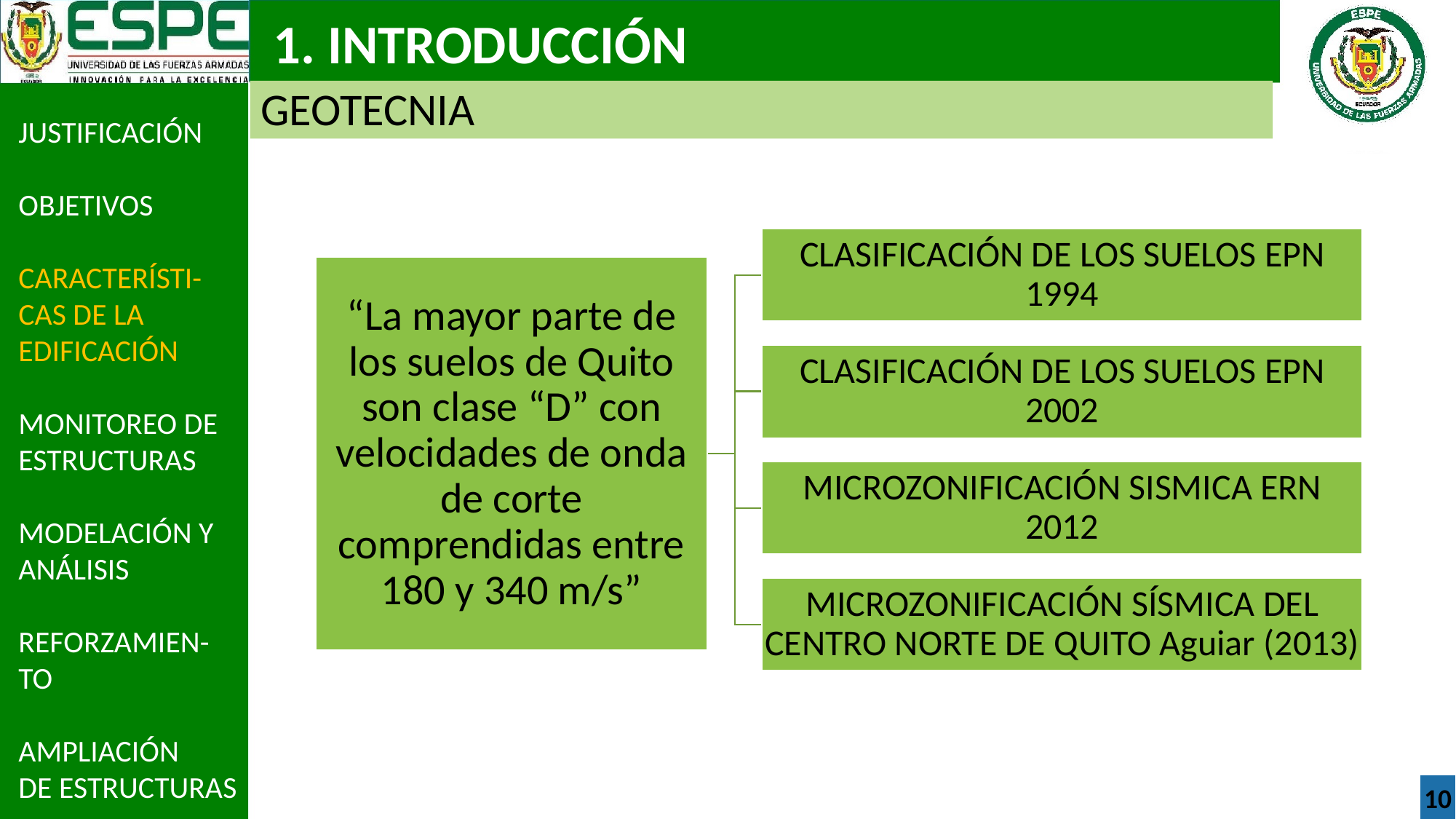

1. INTRODUCCIÓN
GEOTECNIA
JUSTIFICACIÓN

OBJETIVOS

CARACTERÍSTI-CAS DE LA EDIFICACIÓN

MONITOREO DE ESTRUCTURAS

MODELACIÓN Y ANÁLISIS

REFORZAMIEN-TO

AMPLIACIÓN
DE ESTRUCTURAS

“La mayor parte de los suelos de Quito son clase “D” con velocidades de onda de corte comprendidas entre 180 y 340 m/s”
CLASIFICACIÓN DE LOS SUELOS EPN 1994
CLASIFICACIÓN DE LOS SUELOS EPN 2002
MICROZONIFICACIÓN SISMICA ERN 2012
MICROZONIFICACIÓN SÍSMICA DEL CENTRO NORTE DE QUITO Aguiar (2013)
10